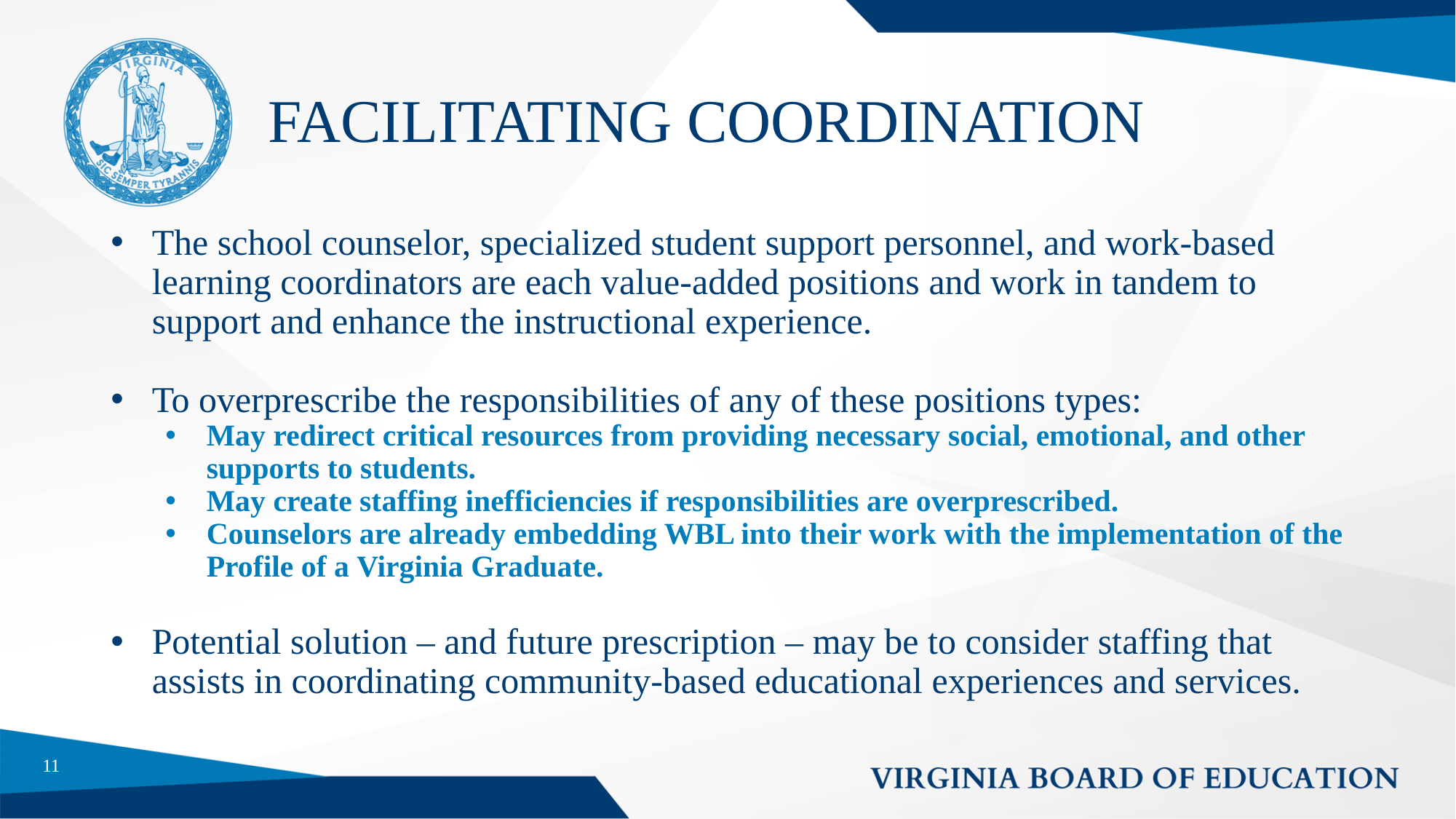

# FACILITATING COORDINATION
The school counselor, specialized student support personnel, and work-based learning coordinators are each value-added positions and work in tandem to support and enhance the instructional experience.

To overprescribe the responsibilities of any of these positions types:
May redirect critical resources from providing necessary social, emotional, and other supports to students.
May create staffing inefficiencies if responsibilities are overprescribed.
Counselors are already embedding WBL into their work with the implementation of the Profile of a Virginia Graduate.

Potential solution – and future prescription – may be to consider staffing that assists in coordinating community-based educational experiences and services.

11